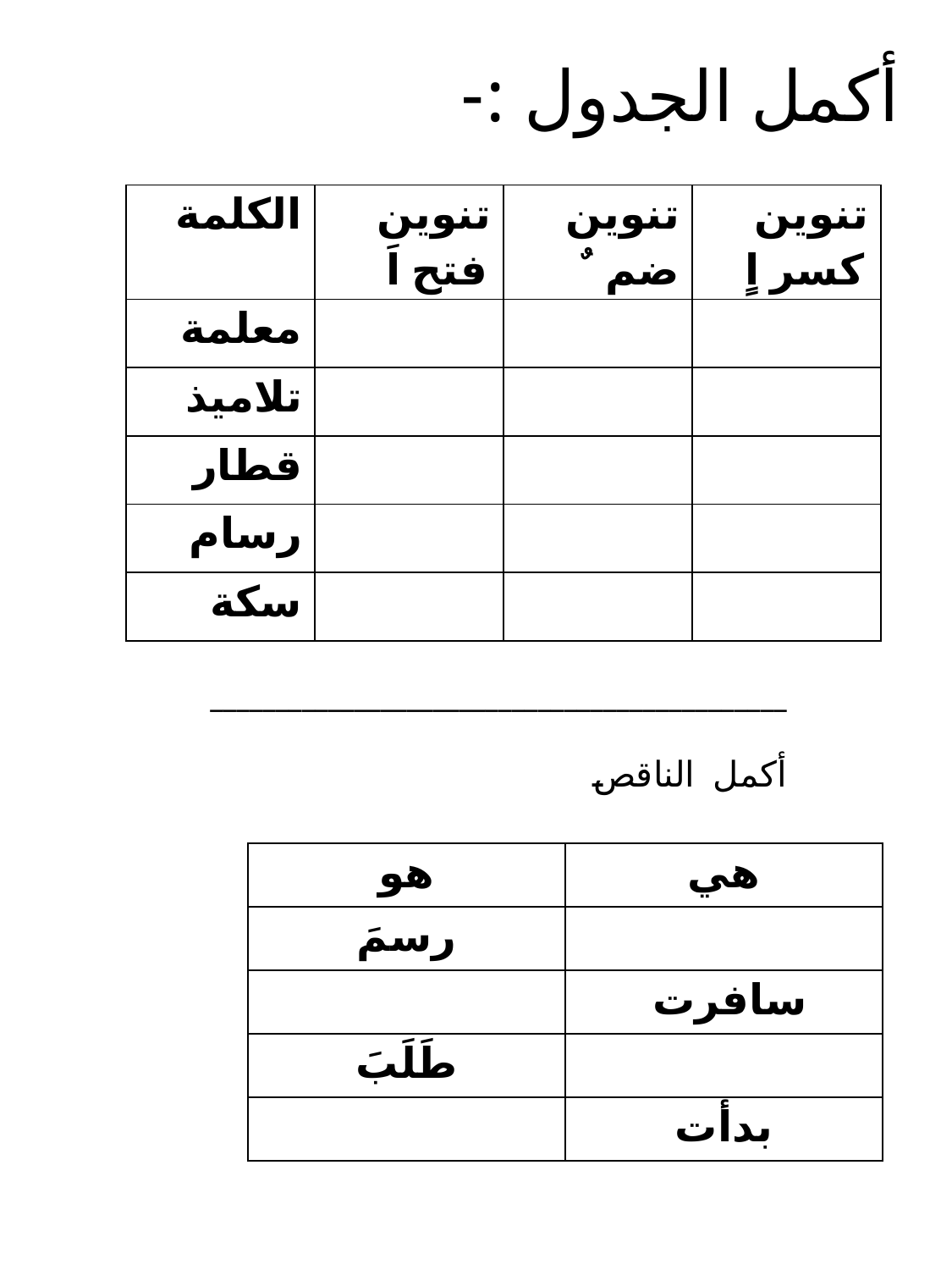

أكمل الجدول :-

| الكلمة | تنوين فتح اَ | تنوين ضم ٌ | تنوين كسر اٍ |
| --- | --- | --- | --- |
| معلمة |  |  |  |
| تلاميذ |  |  |  |
| قطار |  |  |  |
| رسام |  |  |  |
| سكة |  |  |  |
____________________________________________

أكمل  الناقص

| هو | هي |
| --- | --- |
| رسمَ |  |
|  | سافرت |
| طَلَبَ |  |
|  | بدأت |